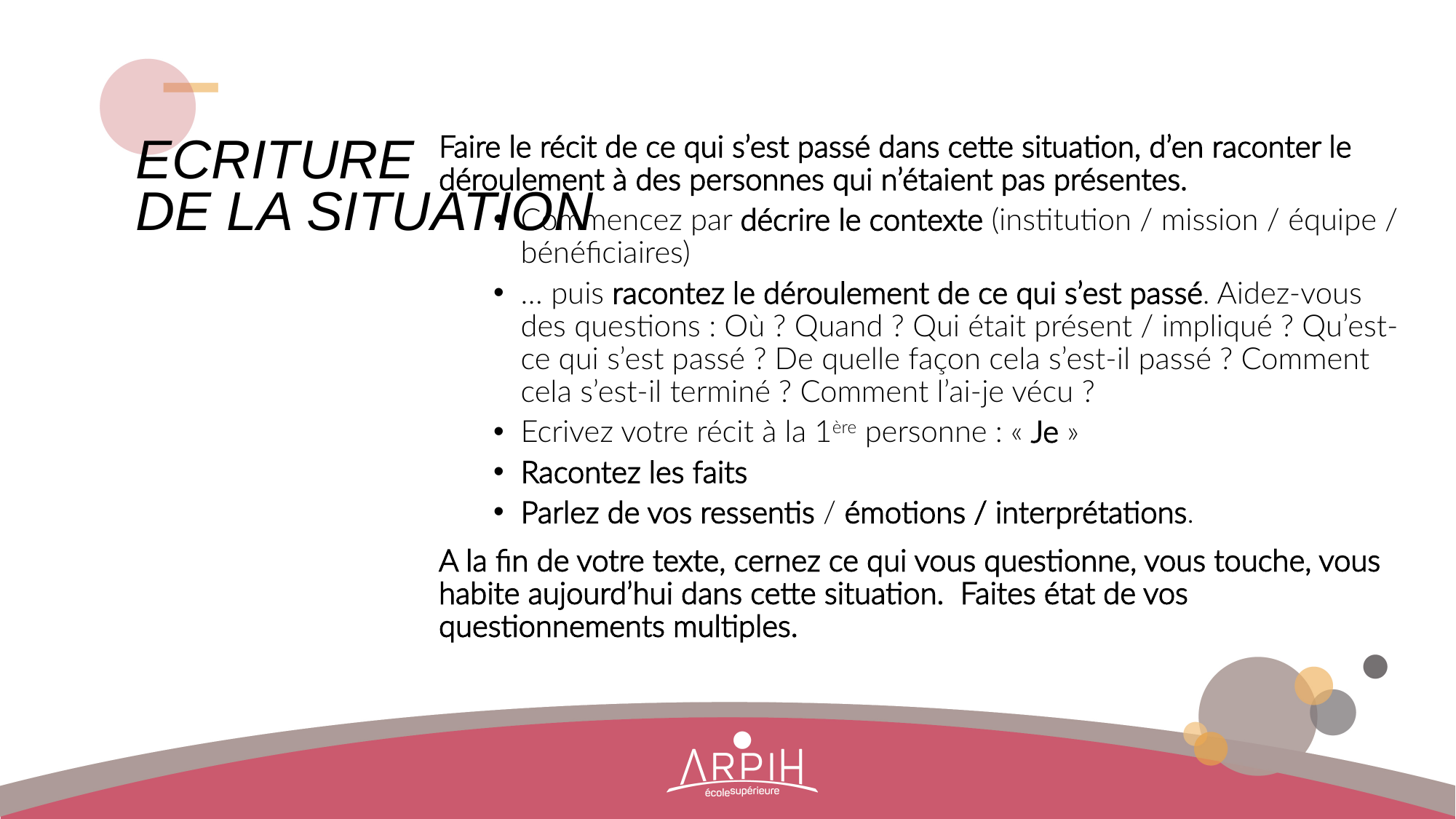

Faire le récit de ce qui s’est passé dans cette situation, d’en raconter le déroulement à des personnes qui n’étaient pas présentes.
Commencez par décrire le contexte (institution / mission / équipe / bénéficiaires)
… puis racontez le déroulement de ce qui s’est passé. Aidez-vous des questions : Où ? Quand ? Qui était présent / impliqué ? Qu’est-ce qui s’est passé ? De quelle façon cela s’est-il passé ? Comment cela s’est-il terminé ? Comment l’ai-je vécu ?
Ecrivez votre récit à la 1ère personne : « Je »
Racontez les faits
Parlez de vos ressentis / émotions / interprétations.
A la fin de votre texte, cernez ce qui vous questionne, vous touche, vous habite aujourd’hui dans cette situation.  Faites état de vos questionnements multiples.

# Ecriture de la situation